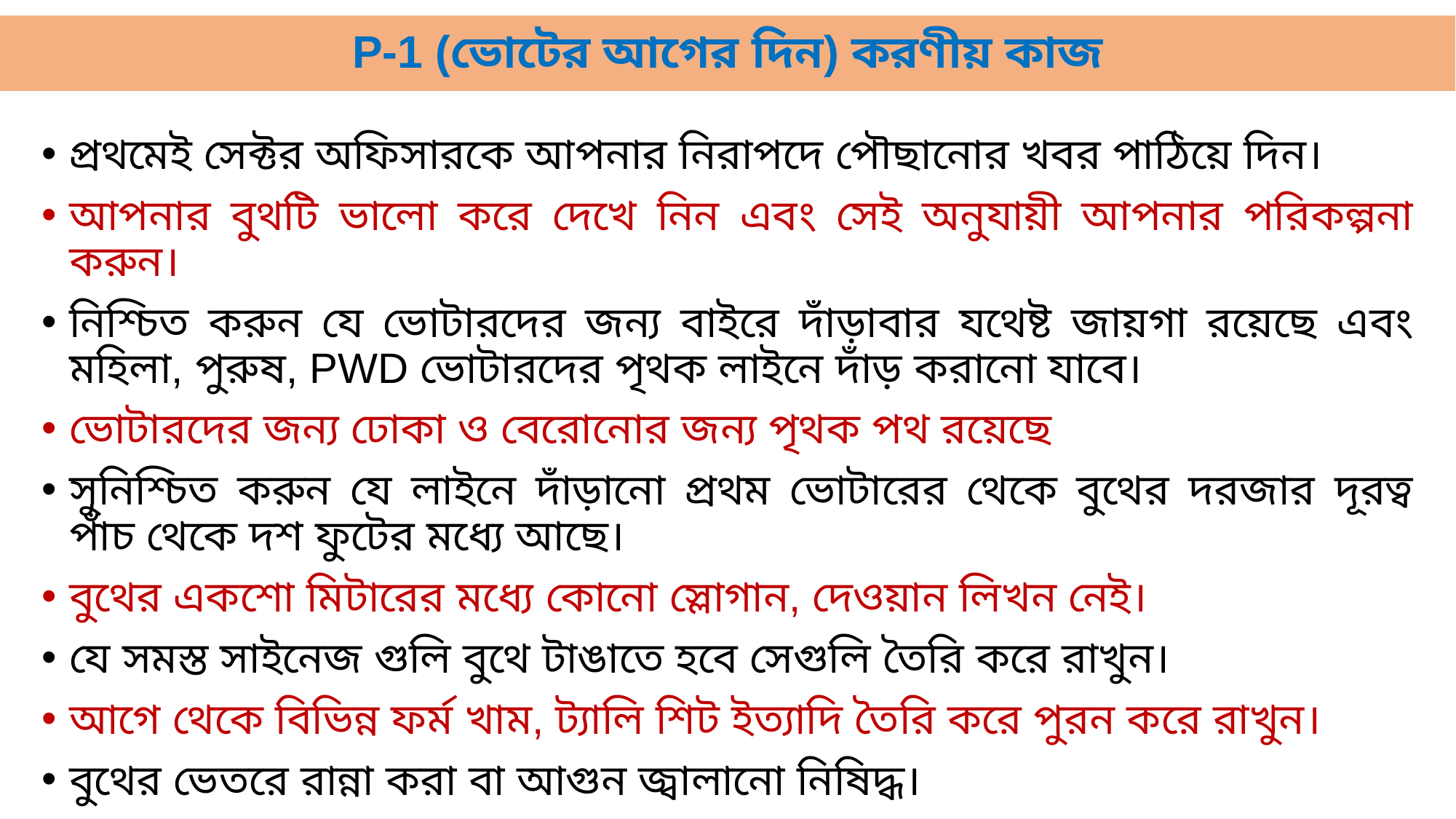

# P-1 (ভোটের আগের দিন) করণীয় কাজ
প্রথমেই সেক্টর অফিসারকে আপনার নিরাপদে পৌছানোর খবর পাঠিয়ে দিন।
আপনার বুথটি ভালো করে দেখে নিন এবং সেই অনুযায়ী আপনার পরিকল্পনা করুন।
নিশ্চিত করুন যে ভোটারদের জন্য বাইরে দাঁড়াবার যথেষ্ট জায়গা রয়েছে এবং মহিলা, পুরুষ, PWD ভোটারদের পৃথক লাইনে দাঁড় করানো যাবে।
ভোটারদের জন্য ঢোকা ও বেরোনোর জন্য পৃথক পথ রয়েছে
সুনিশ্চিত করুন যে লাইনে দাঁড়ানো প্রথম ভোটারের থেকে বুথের দরজার দূরত্ব পাঁচ থেকে দশ ফুটের মধ্যে আছে।
বুথের একশো মিটারের মধ্যে কোনো স্লোগান, দেওয়ান লিখন নেই।
যে সমস্ত সাইনেজ গুলি বুথে টাঙাতে হবে সেগুলি তৈরি করে রাখুন।
আগে থেকে বিভিন্ন ফর্ম খাম, ট্যালি শিট ইত্যাদি তৈরি করে পুরন করে রাখুন।
বুথের ভেতরে রান্না করা বা আগুন জ্বালানো নিষিদ্ধ।